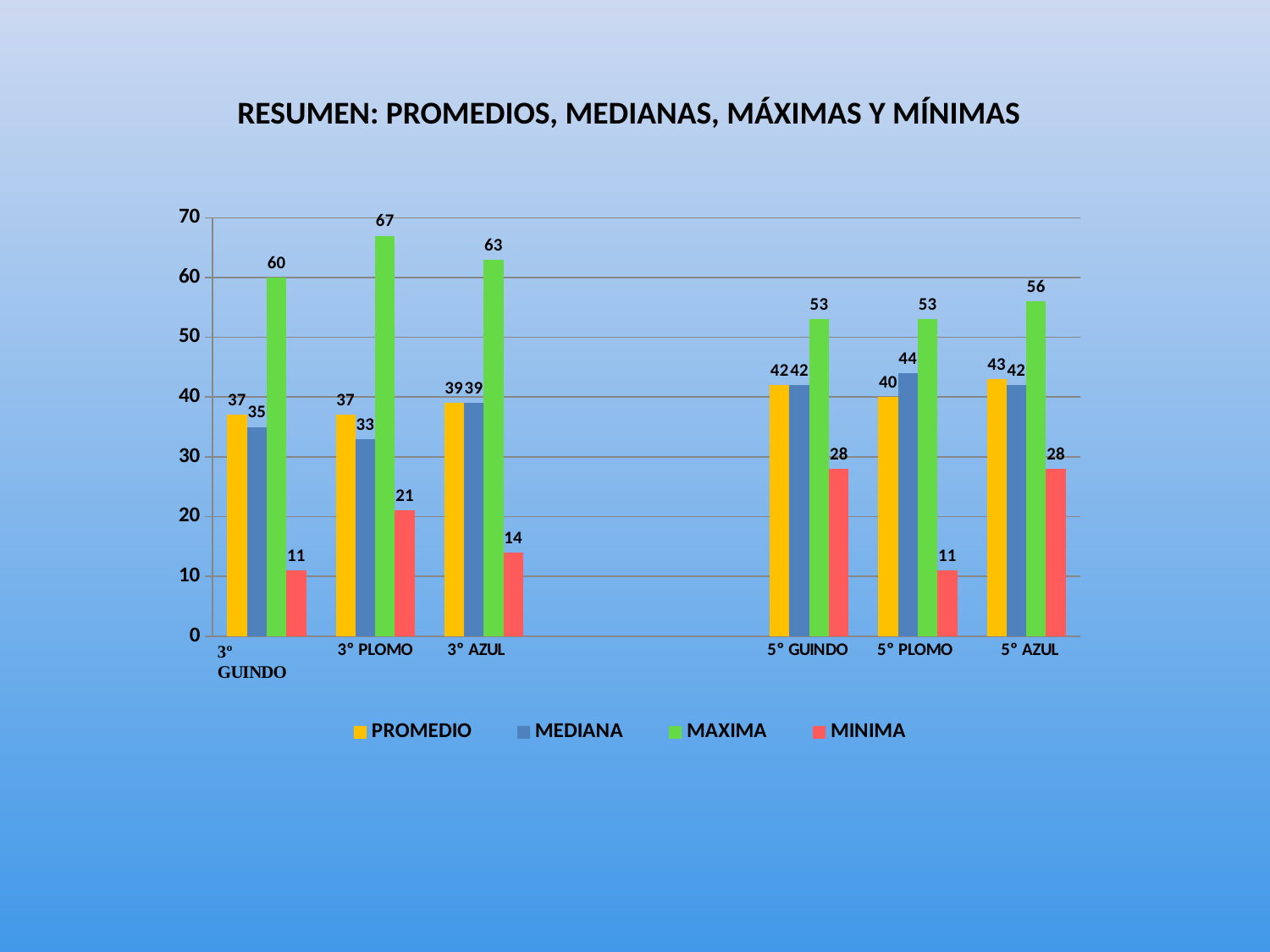

RESUMEN: PROMEDIOS, MEDIANAS, MÁXIMAS Y MÍNIMAS

### Chart

| Category | PROMEDIO | MEDIANA | MAXIMA | MINIMA |
|---|---|---|---|---|